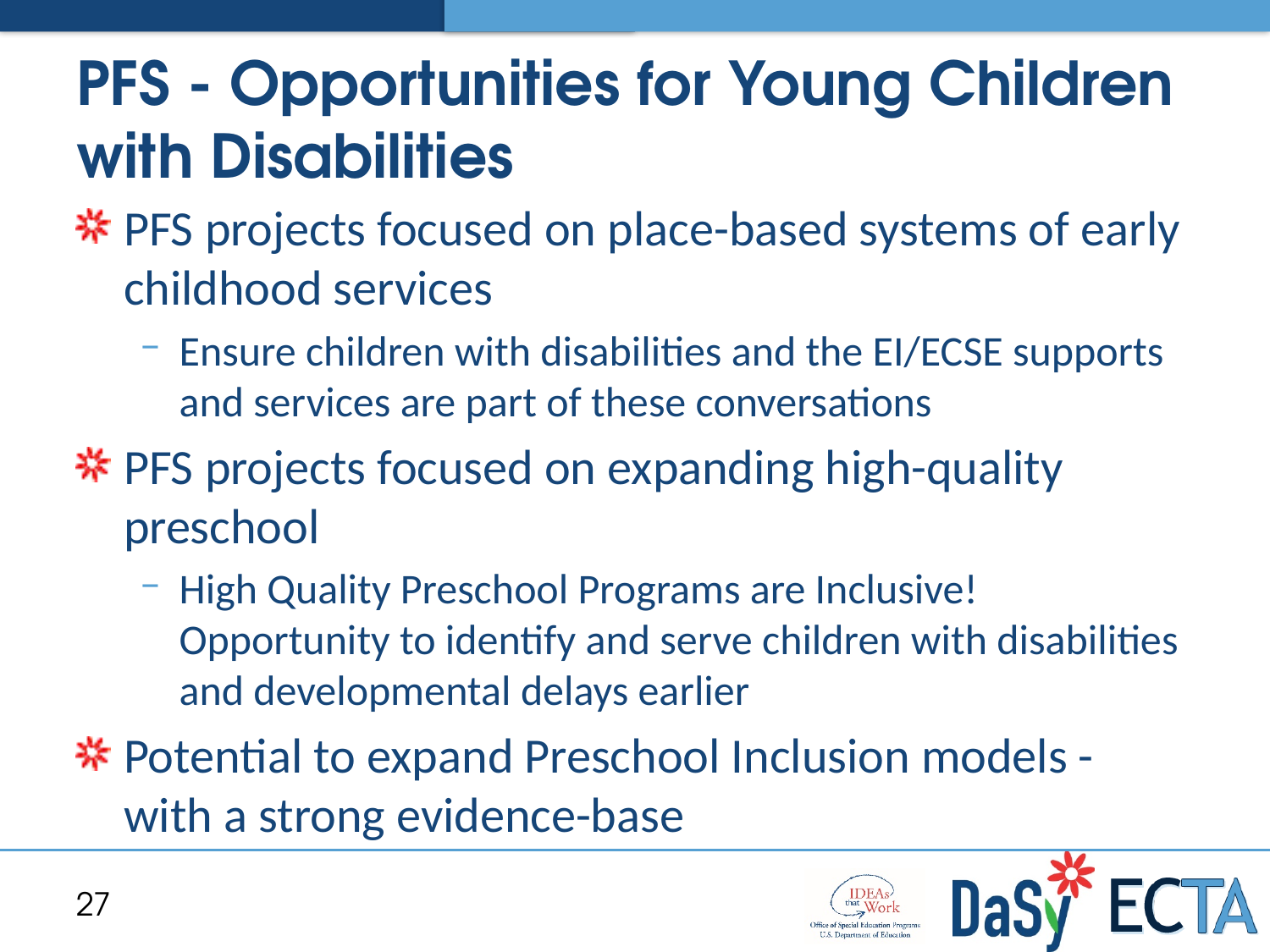

# PFS - Opportunities for Young Children with Disabilities
PFS projects focused on place-based systems of early childhood services
Ensure children with disabilities and the EI/ECSE supports and services are part of these conversations
PFS projects focused on expanding high-quality preschool
High Quality Preschool Programs are Inclusive! Opportunity to identify and serve children with disabilities and developmental delays earlier
Potential to expand Preschool Inclusion models - with a strong evidence-base
27